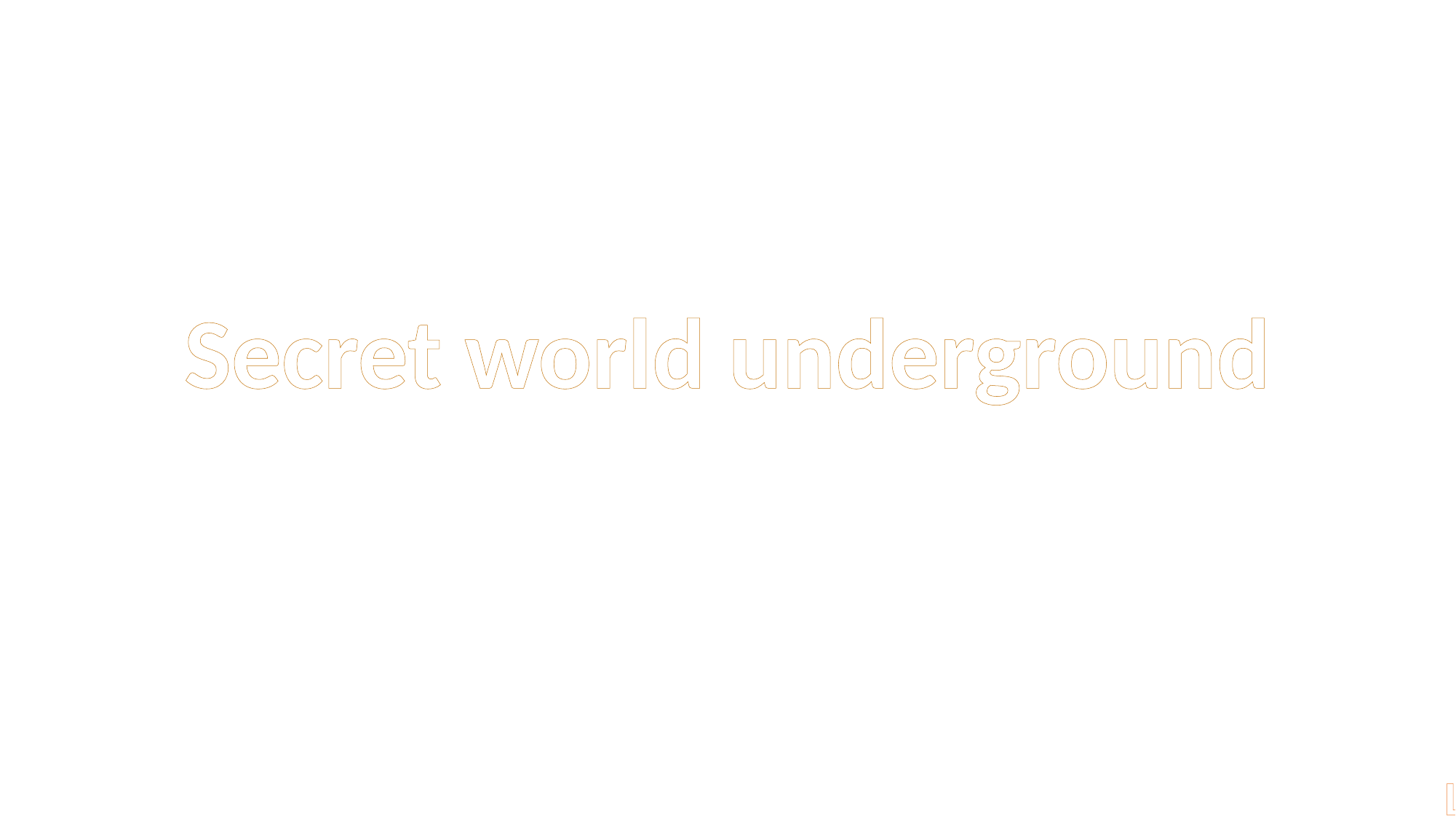

The sky is my friend
Secrets underground
Secret world underground
Lie on your back      or gaze out of a window
and look up at the sky     for a few minutes
Watch the clouds drifting by